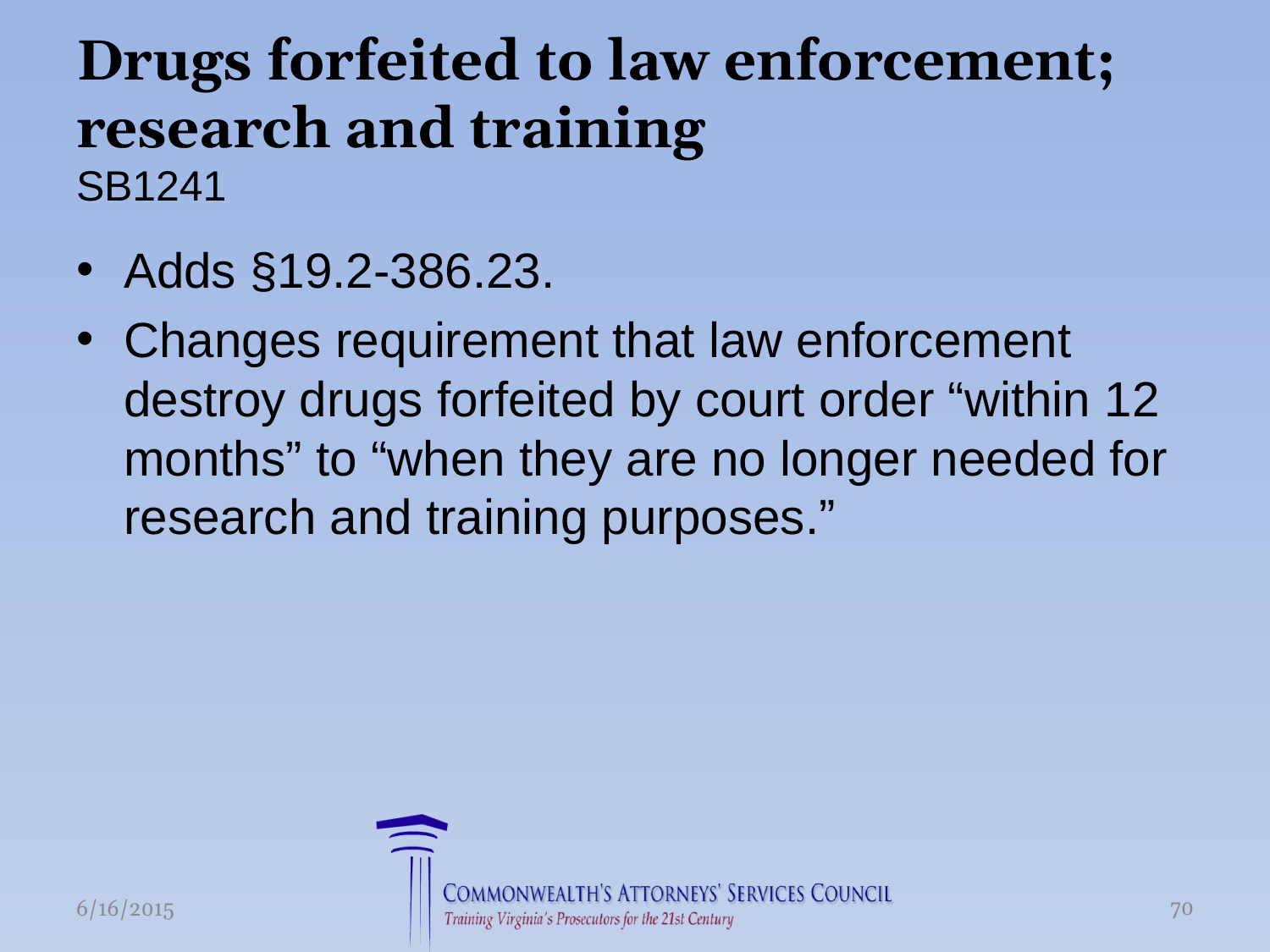

# Drugs forfeited to law enforcement; research and training SB1241
Adds §19.2-386.23.
Changes requirement that law enforcement destroy drugs forfeited by court order “within 12 months” to “when they are no longer needed for research and training purposes.”
6/16/2015
70